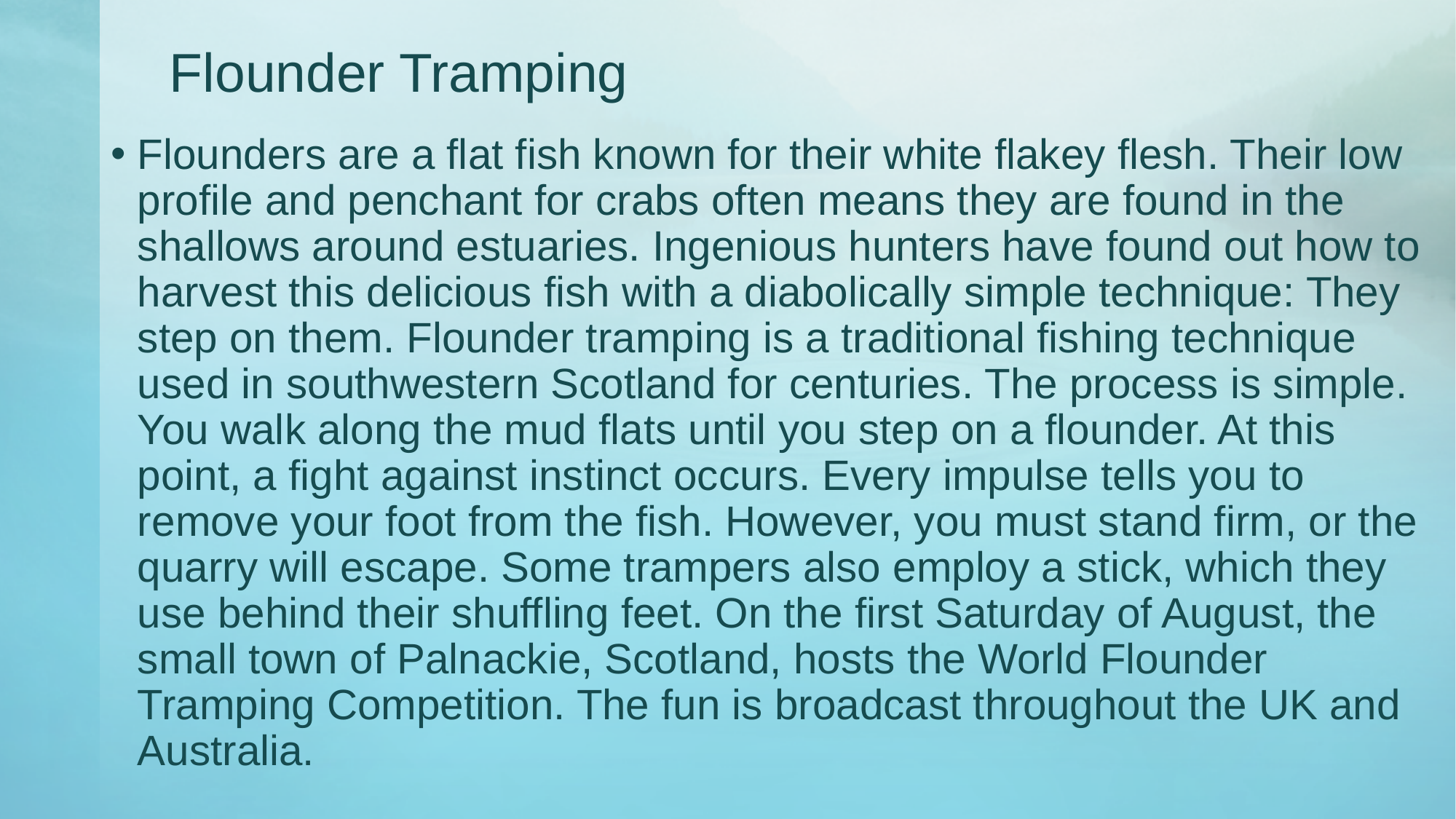

# Flounder Tramping
Flounders are a flat fish known for their white flakey flesh. Their low profile and penchant for crabs often means they are found in the shallows around estuaries. Ingenious hunters have found out how to harvest this delicious fish with a diabolically simple technique: They step on them. Flounder tramping is a traditional fishing technique used in southwestern Scotland for centuries. The process is simple. You walk along the mud flats until you step on a flounder. At this point, a fight against instinct occurs. Every impulse tells you to remove your foot from the fish. However, you must stand firm, or the quarry will escape. Some trampers also employ a stick, which they use behind their shuffling feet. On the first Saturday of August, the small town of Palnackie, Scotland, hosts the World Flounder Tramping Competition. The fun is broadcast throughout the UK and Australia.